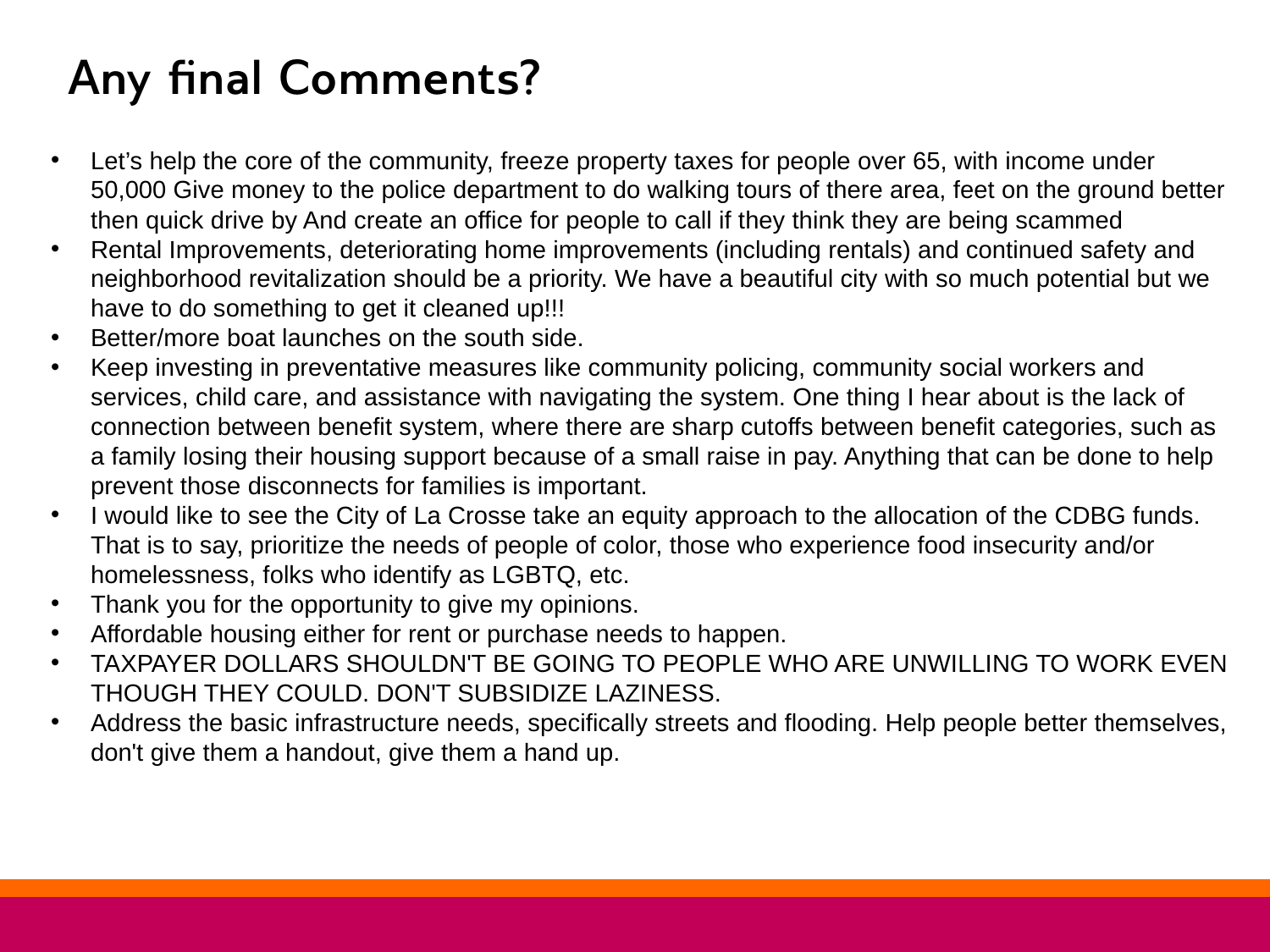

Any final Comments?
Let’s help the core of the community, freeze property taxes for people over 65, with income under 50,000 Give money to the police department to do walking tours of there area, feet on the ground better then quick drive by And create an office for people to call if they think they are being scammed
Rental Improvements, deteriorating home improvements (including rentals) and continued safety and neighborhood revitalization should be a priority. We have a beautiful city with so much potential but we have to do something to get it cleaned up!!!
Better/more boat launches on the south side.
Keep investing in preventative measures like community policing, community social workers and services, child care, and assistance with navigating the system. One thing I hear about is the lack of connection between benefit system, where there are sharp cutoffs between benefit categories, such as a family losing their housing support because of a small raise in pay. Anything that can be done to help prevent those disconnects for families is important.
I would like to see the City of La Crosse take an equity approach to the allocation of the CDBG funds. That is to say, prioritize the needs of people of color, those who experience food insecurity and/or homelessness, folks who identify as LGBTQ, etc.
Thank you for the opportunity to give my opinions.
Affordable housing either for rent or purchase needs to happen.
TAXPAYER DOLLARS SHOULDN'T BE GOING TO PEOPLE WHO ARE UNWILLING TO WORK EVEN THOUGH THEY COULD. DON'T SUBSIDIZE LAZINESS.
Address the basic infrastructure needs, specifically streets and flooding. Help people better themselves, don't give them a handout, give them a hand up.